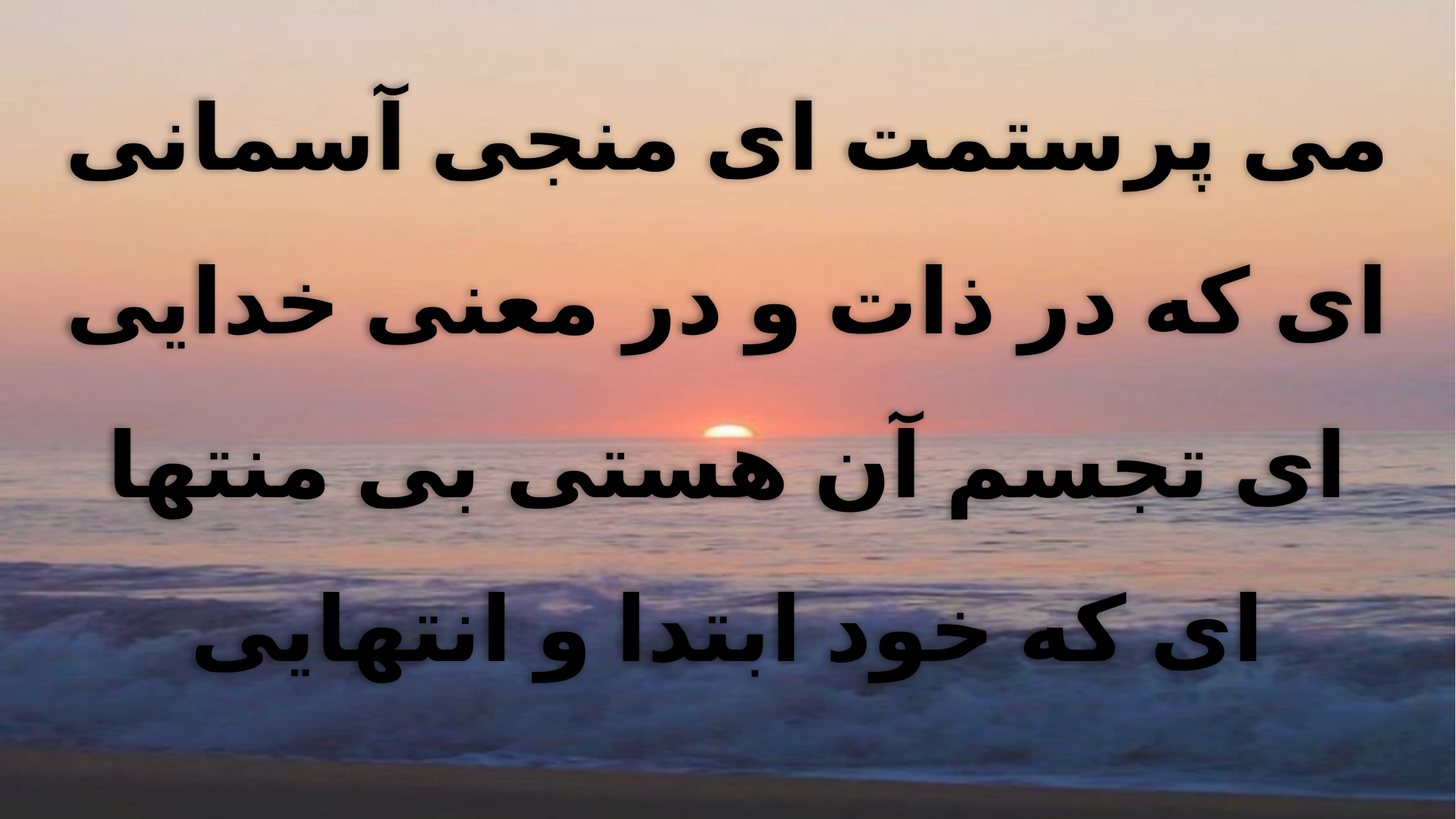

می پرستمت ای منجی آسمانی
ای که در ذات و در معنی خدایی
ای تجسم آن هستی بی منتها
ای که خود ابتدا و انتهایی